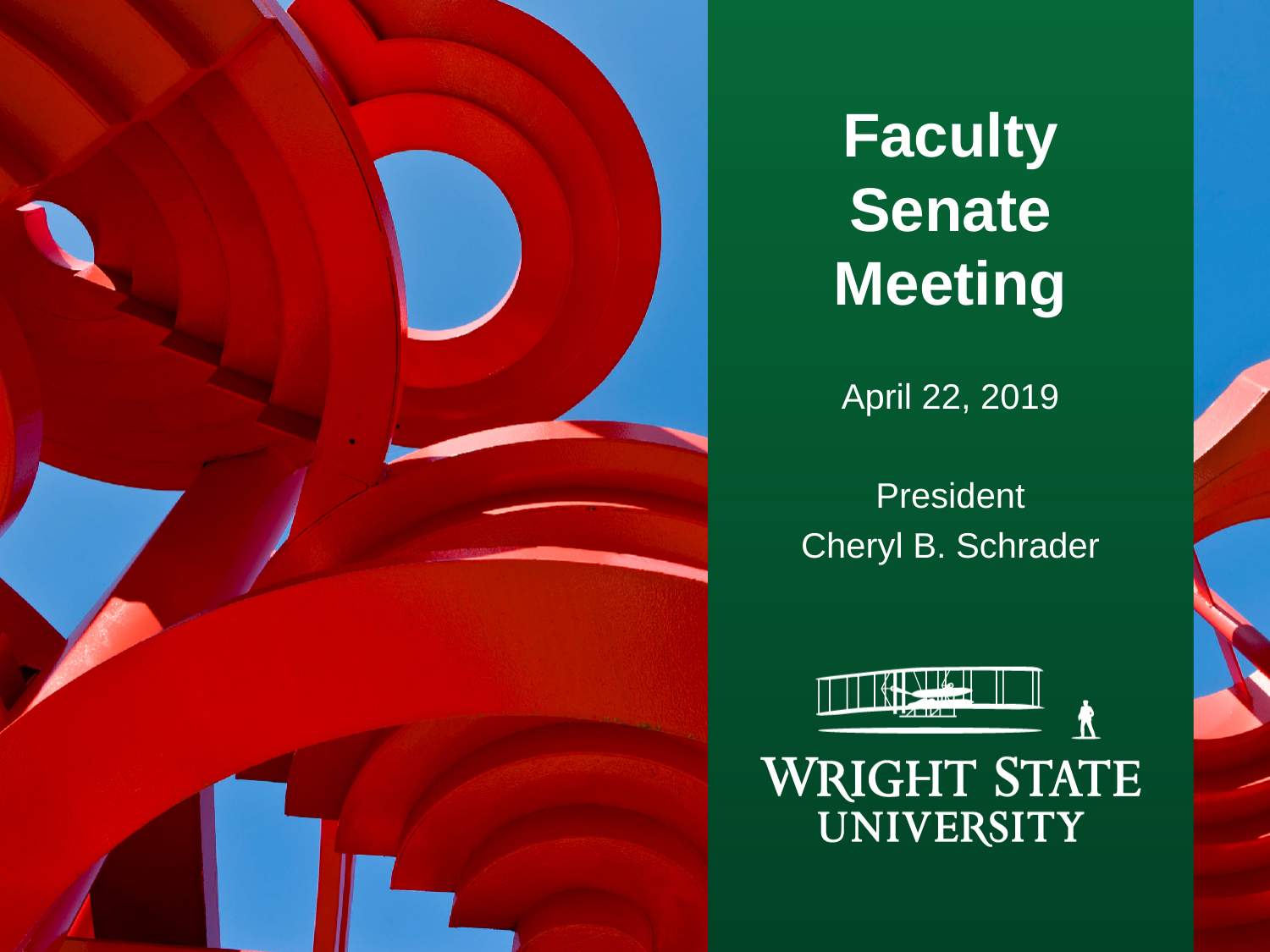

# Faculty Senate Meeting
April 22, 2019

President
Cheryl B. Schrader